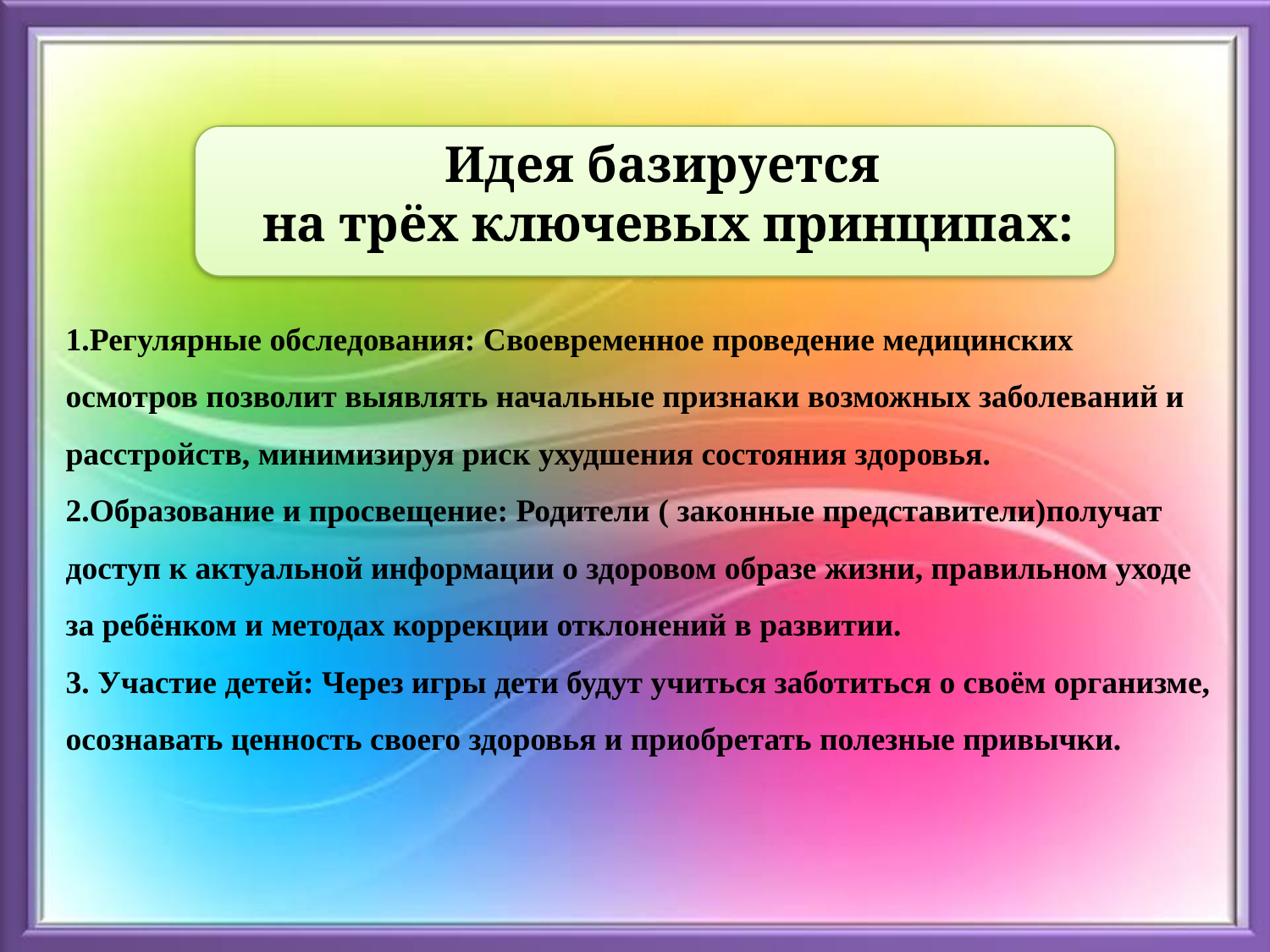

Идея базируется
на трёх ключевых принципах:

1.Регулярные обследования: Своевременное проведение медицинских осмотров позволит выявлять начальные признаки возможных заболеваний и расстройств, минимизируя риск ухудшения состояния здоровья.
2.Образование и просвещение: Родители ( законные представители)получат доступ к актуальной информации о здоровом образе жизни, правильном уходе за ребёнком и методах коррекции отклонений в развитии.
3. Участие детей: Через игры дети будут учиться заботиться о своём организме, осознавать ценность своего здоровья и приобретать полезные привычки.